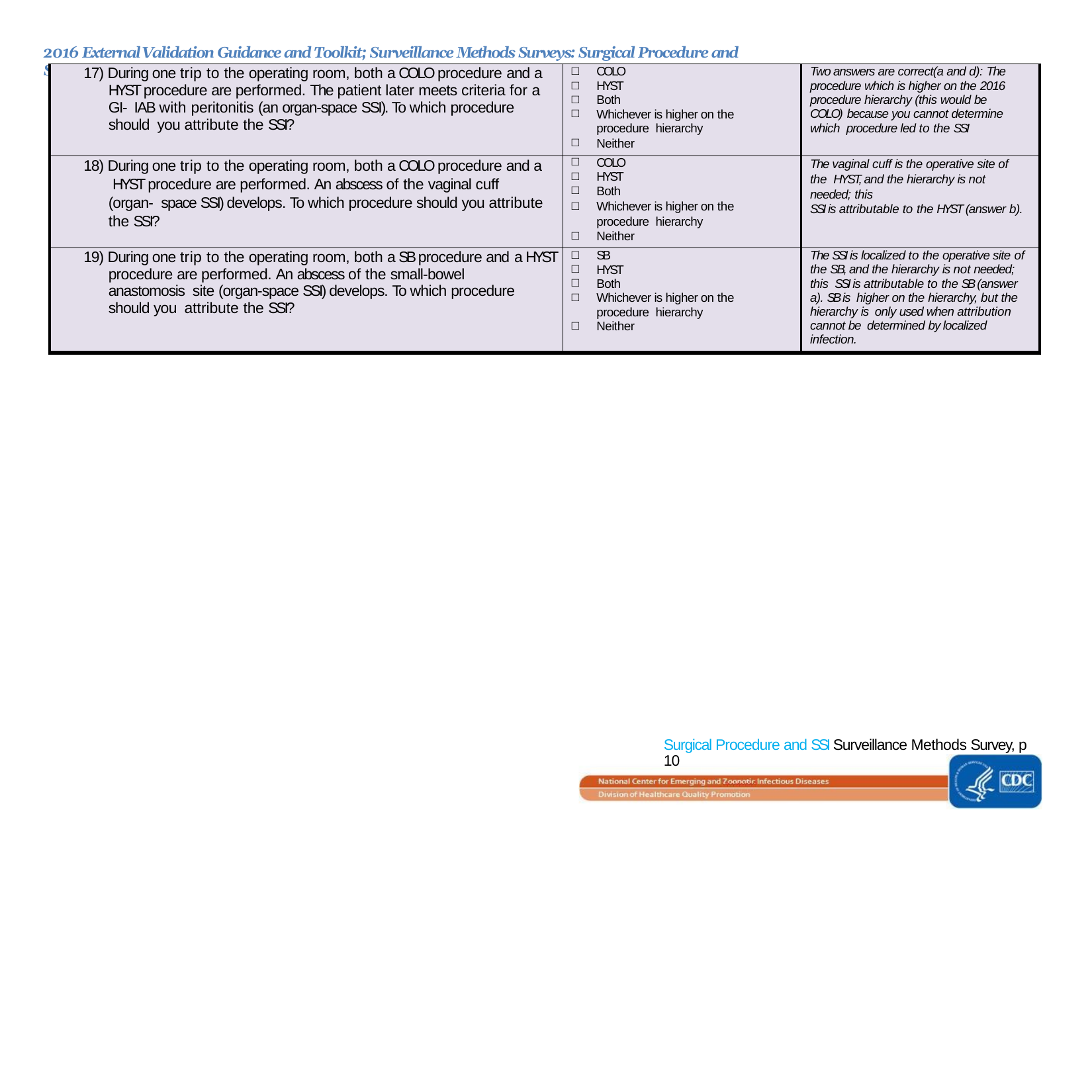

2016 External Validation Guidance and Toolkit; Surveillance Methods Surveys: Surgical Procedure and SSI
| 17) During one trip to the operating room, both a COLO procedure and a HYST procedure are performed. The patient later meets criteria for a GI- IAB with peritonitis (an organ-space SSI). To which procedure should you attribute the SSI? | COLO HYST Both Whichever is higher on the procedure hierarchy Neither | Two answers are correct(a and d): The procedure which is higher on the 2016 procedure hierarchy (this would be COLO) because you cannot determine which procedure led to the SSI |
| --- | --- | --- |
| 18) During one trip to the operating room, both a COLO procedure and a HYST procedure are performed. An abscess of the vaginal cuff (organ- space SSI) develops. To which procedure should you attribute the SSI? | COLO HYST Both Whichever is higher on the procedure hierarchy Neither | The vaginal cuff is the operative site of the HYST, and the hierarchy is not needed; this SSI is attributable to the HYST (answer b). |
| 19) During one trip to the operating room, both a SB procedure and a HYST procedure are performed. An abscess of the small-bowel anastomosis site (organ-space SSI) develops. To which procedure should you attribute the SSI? | SB HYST Both Whichever is higher on the procedure hierarchy Neither | The SSI is localized to the operative site of the SB, and the hierarchy is not needed; this SSI is attributable to the SB (answer a). SB is higher on the hierarchy, but the hierarchy is only used when attribution cannot be determined by localized infection. |
Surgical Procedure and SSI Surveillance Methods Survey, p 10